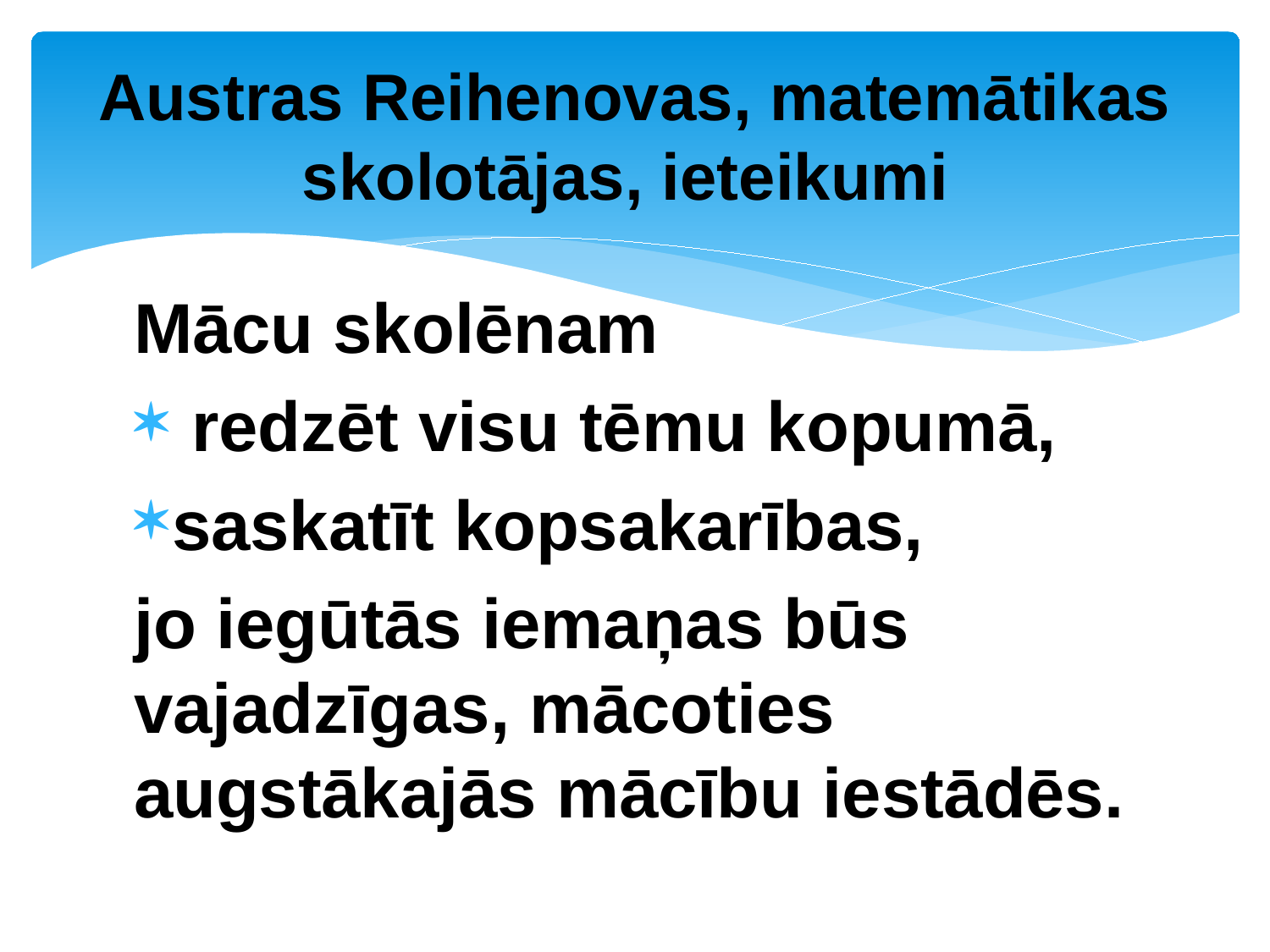

# Austras Reihenovas, matemātikas skolotājas, ieteikumi
Mācu skolēnam
 redzēt visu tēmu kopumā,
saskatīt kopsakarības,
jo iegūtās iemaņas būs vajadzīgas, mācoties augstākajās mācību iestādēs.